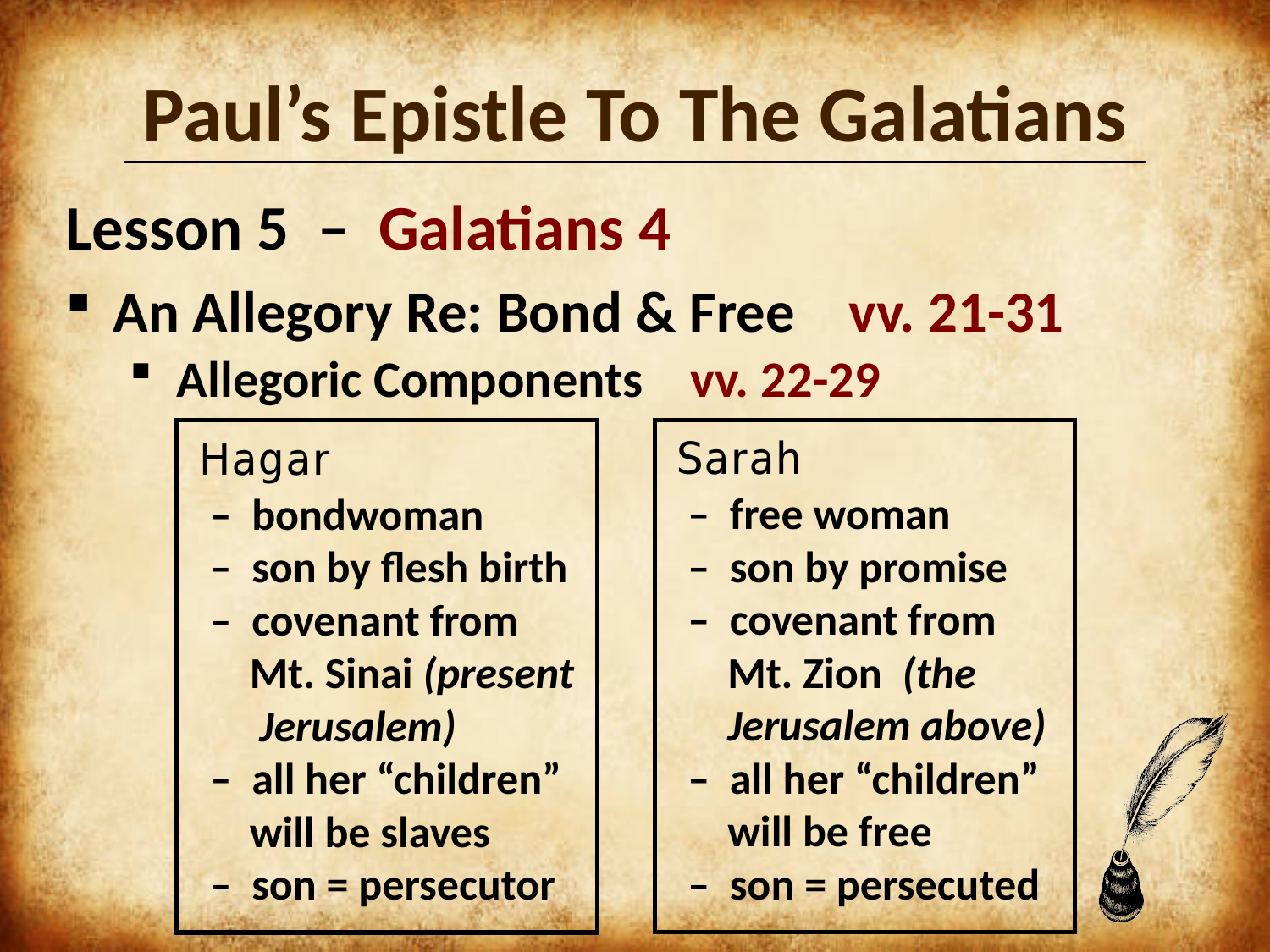

Paul’s Epistle To The Galatians
Lesson 5  –  Galatians 4
An Allegory Re: Bond & Free    vv. 21-31
Allegoric Components    vv. 22-29

Sarah
 –  free woman
 –  son by promise
 –  covenant from
     Mt. Zion  (the
     Jerusalem above)
 –  all her “children”
     will be free
 –  son = persecuted

Hagar
 –  bondwoman
 –  son by flesh birth
 –  covenant from
     Mt. Sinai (present
      Jerusalem)
 –  all her “children”
     will be slaves
 –  son = persecutor